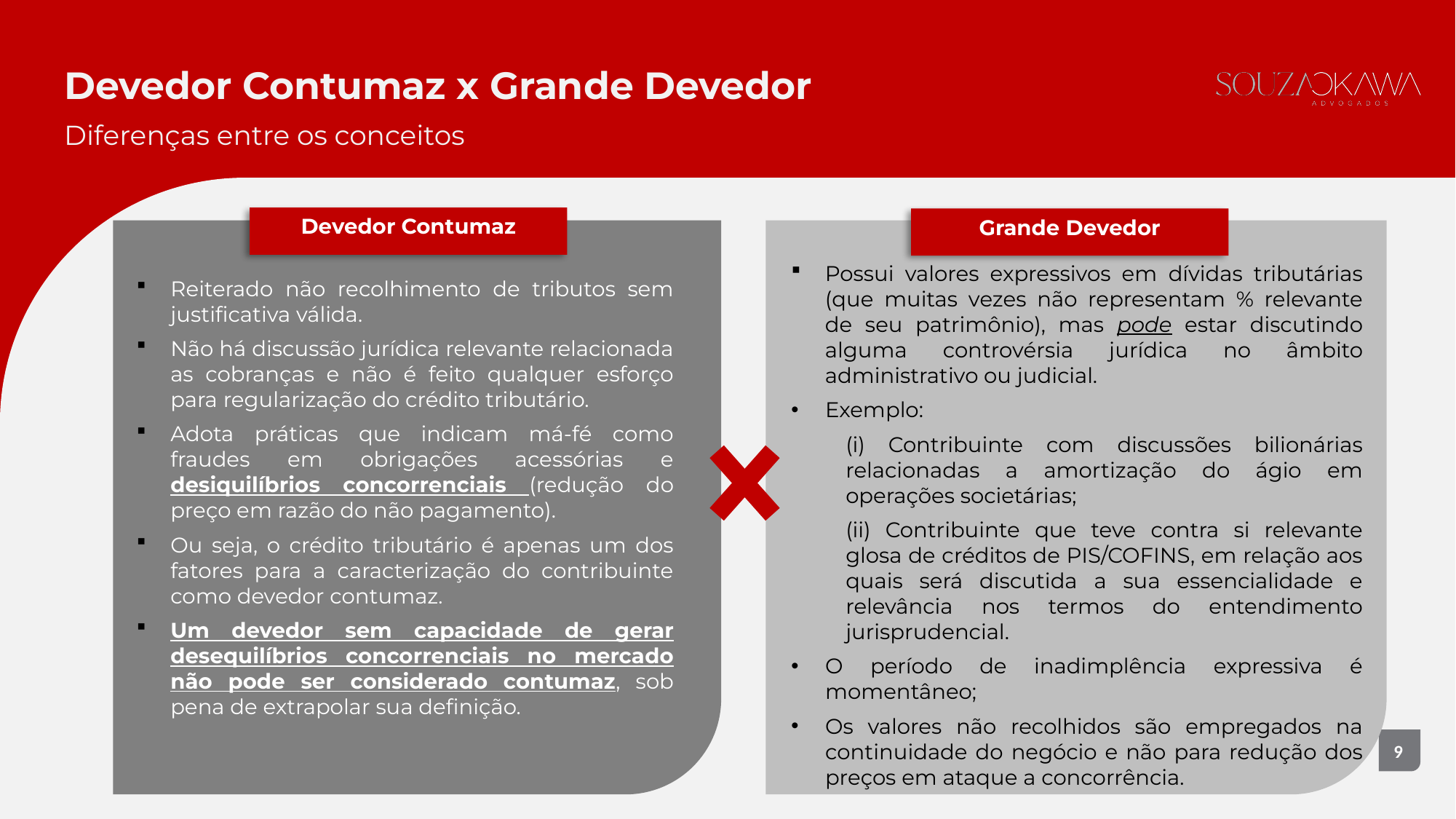

Devedor Contumaz x Grande Devedor
Diferenças entre os conceitos
Devedor Contumaz
Grande Devedor

Possui valores expressivos em dívidas tributárias (que muitas vezes não representam % relevante de seu patrimônio), mas pode estar discutindo alguma controvérsia jurídica no âmbito administrativo ou judicial.
Exemplo:
(i) Contribuinte com discussões bilionárias relacionadas a amortização do ágio em operações societárias;
(ii) Contribuinte que teve contra si relevante glosa de créditos de PIS/COFINS, em relação aos quais será discutida a sua essencialidade e relevância nos termos do entendimento jurisprudencial.
O período de inadimplência expressiva é momentâneo;
Os valores não recolhidos são empregados na continuidade do negócio e não para redução dos preços em ataque a concorrência.

Reiterado não recolhimento de tributos sem justificativa válida.
Não há discussão jurídica relevante relacionada as cobranças e não é feito qualquer esforço para regularização do crédito tributário.
Adota práticas que indicam má-fé como fraudes em obrigações acessórias e desiquilíbrios concorrenciais (redução do preço em razão do não pagamento).
Ou seja, o crédito tributário é apenas um dos fatores para a caracterização do contribuinte como devedor contumaz.
Um devedor sem capacidade de gerar desequilíbrios concorrenciais no mercado não pode ser considerado contumaz, sob pena de extrapolar sua definição.

9